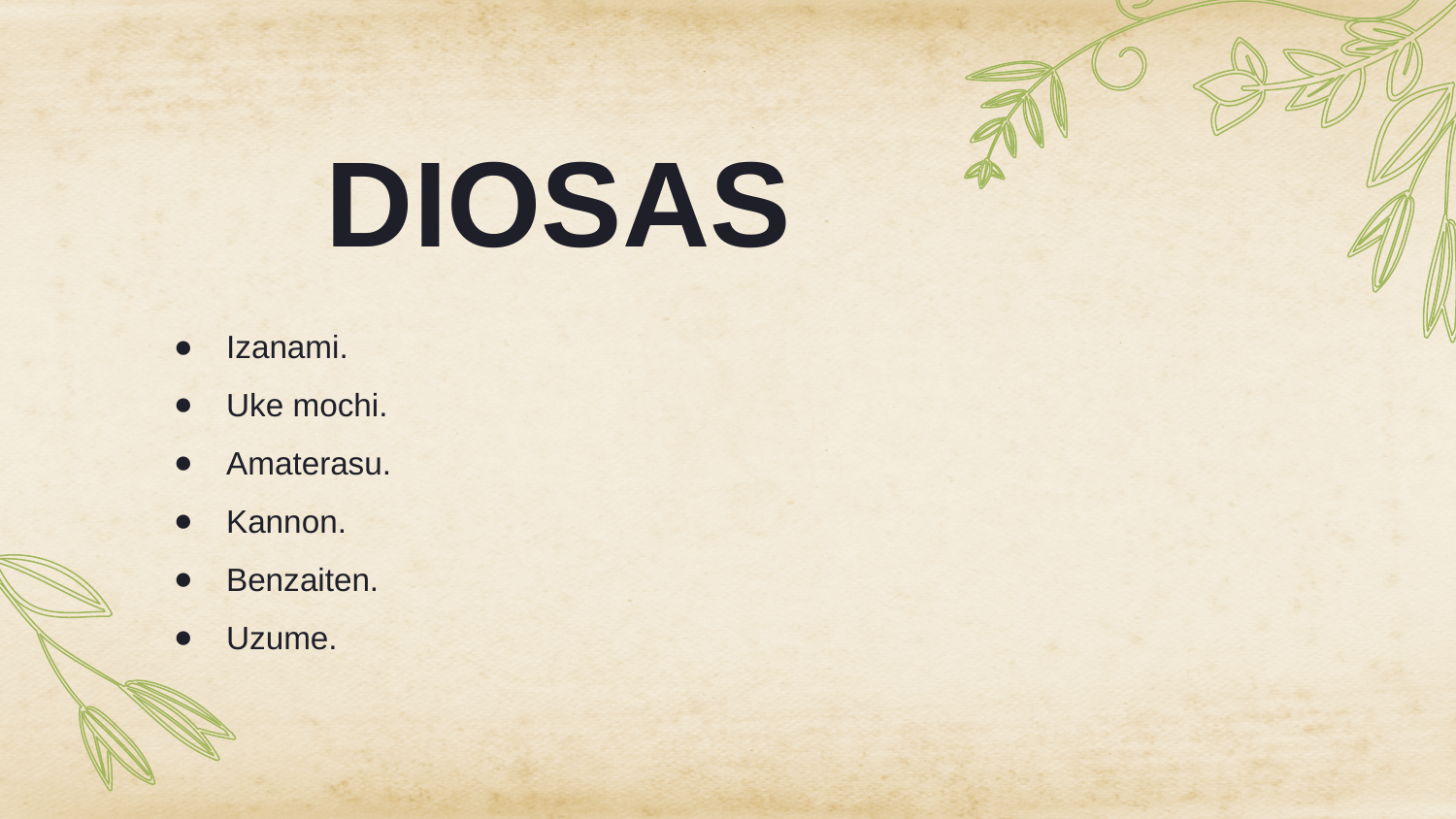

# DIOSAS
Izanami.
Uke mochi.
Amaterasu.
Kannon.
Benzaiten.
Uzume.